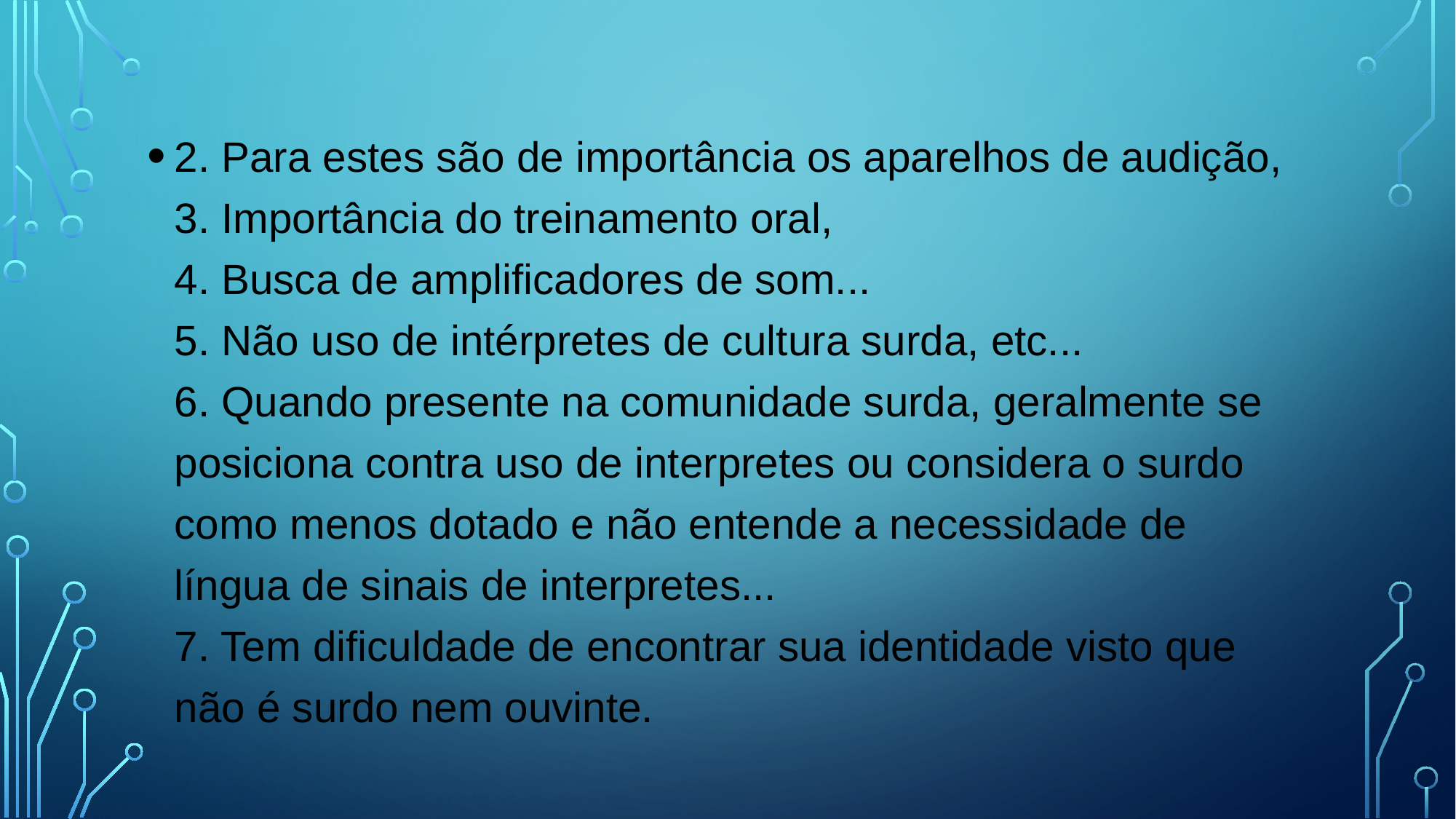

2. Para estes são de importância os aparelhos de audição,
3. Importância do treinamento oral,
4. Busca de amplificadores de som...
5. Não uso de intérpretes de cultura surda, etc...
6. Quando presente na comunidade surda, geralmente se posiciona contra uso de interpretes ou considera o surdo como menos dotado e não entende a necessidade de língua de sinais de interpretes...
7. Tem dificuldade de encontrar sua identidade visto que não é surdo nem ouvinte.